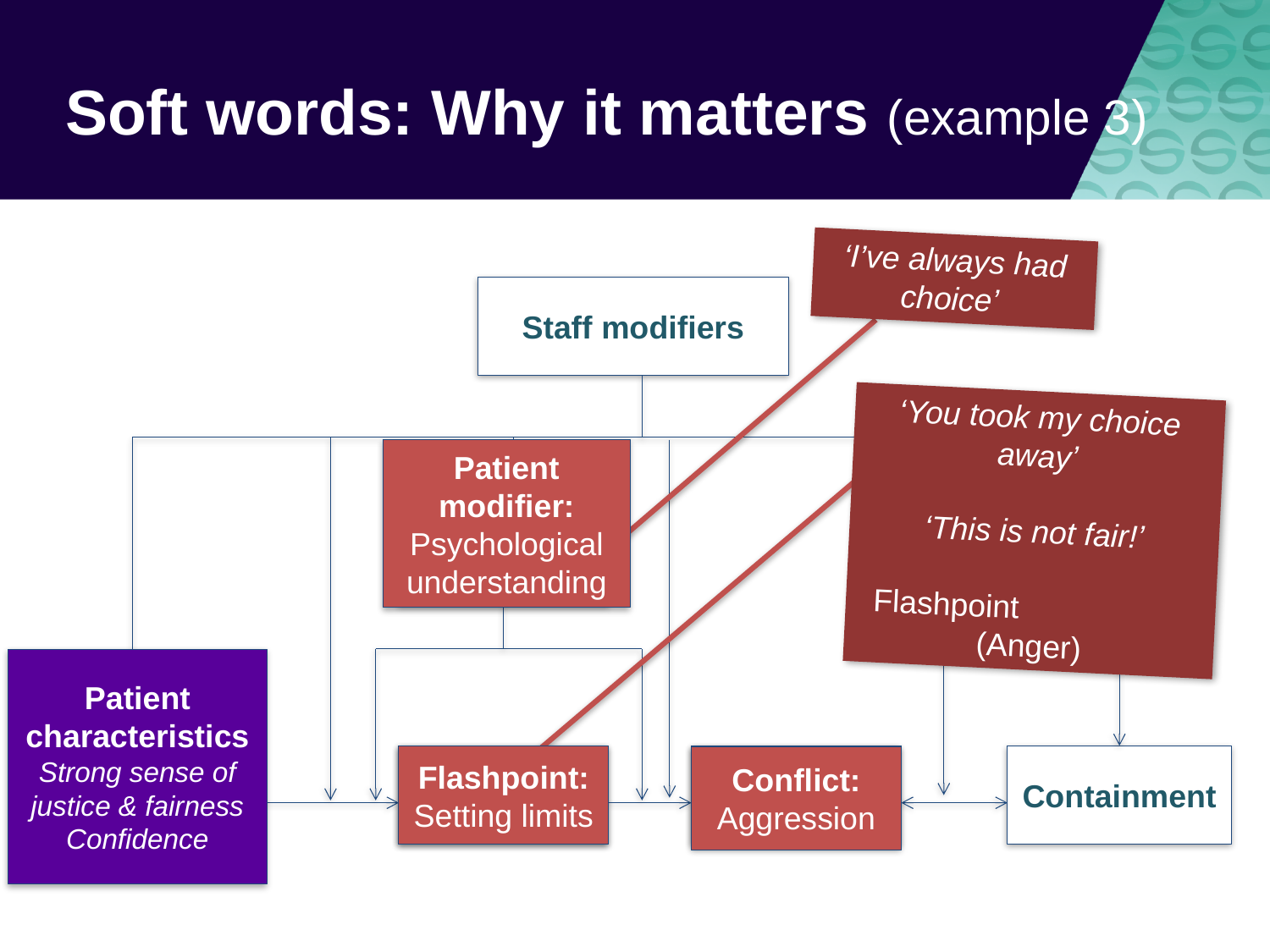

Soft words: Why it matters (example 3)
‘I’ve always had choice’
Patient modifier: Psychological understanding
Staff modifiers
‘You took my choice away’

‘This is not fair!’

Flashpoint                    (Anger)
Patient modifiers
Patient characteristics
Strong sense of justice & fairness
Confidence
Flashpoints
Flashpoint: Setting limits
Conflict
Containment
Conflict: Aggression
Originating domains